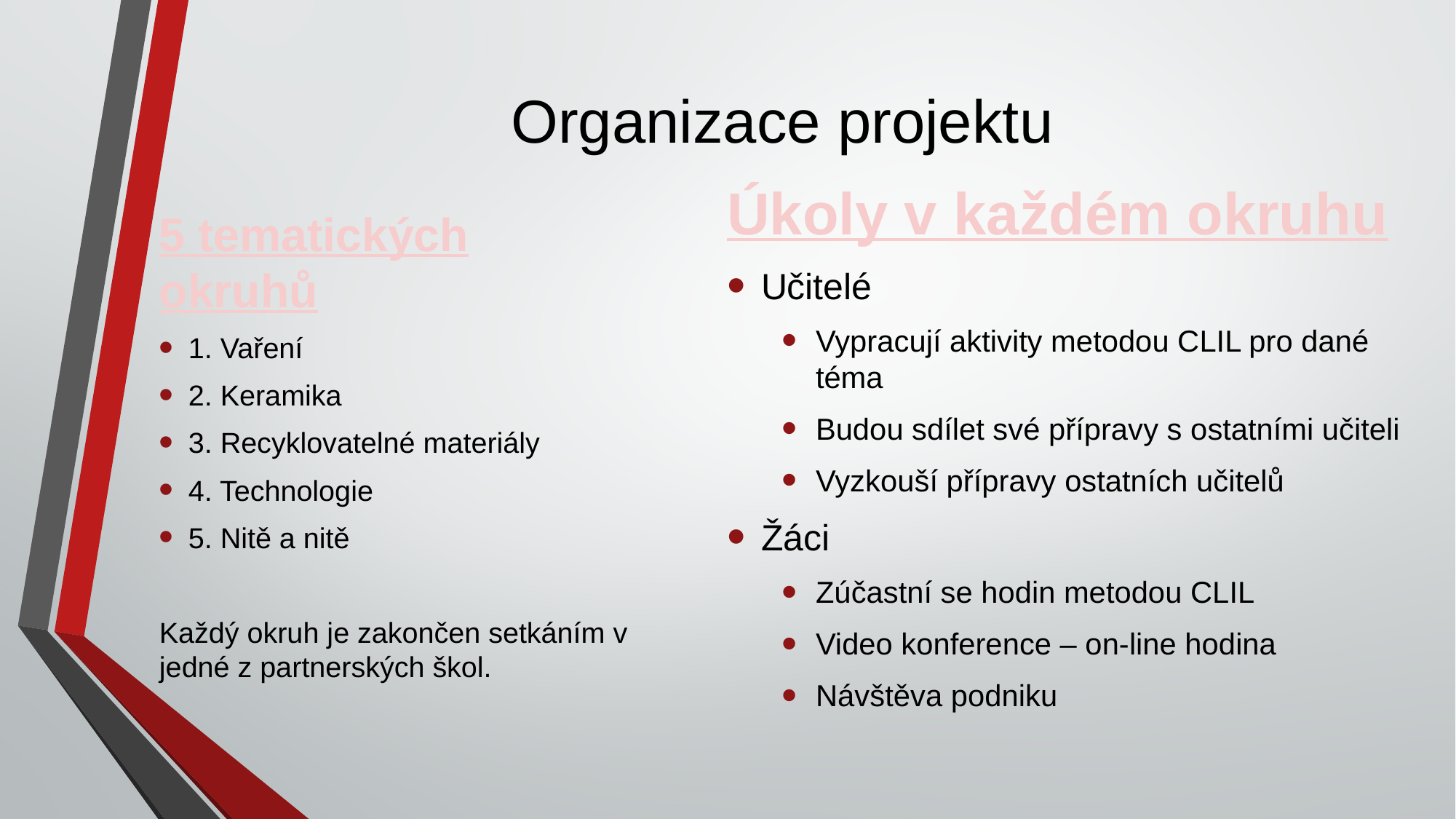

# Organizace projektu
Úkoly v každém okruhu
Učitelé
Vypracují aktivity metodou CLIL pro dané téma
Budou sdílet své přípravy s ostatními učiteli
Vyzkouší přípravy ostatních učitelů
Žáci
Zúčastní se hodin metodou CLIL
Video konference – on-line hodina
Návštěva podniku
5 tematických okruhů
1. Vaření
2. Keramika
3. Recyklovatelné materiály
4. Technologie
5. Nitě a nitě

Každý okruh je zakončen setkáním v jedné z partnerských škol.